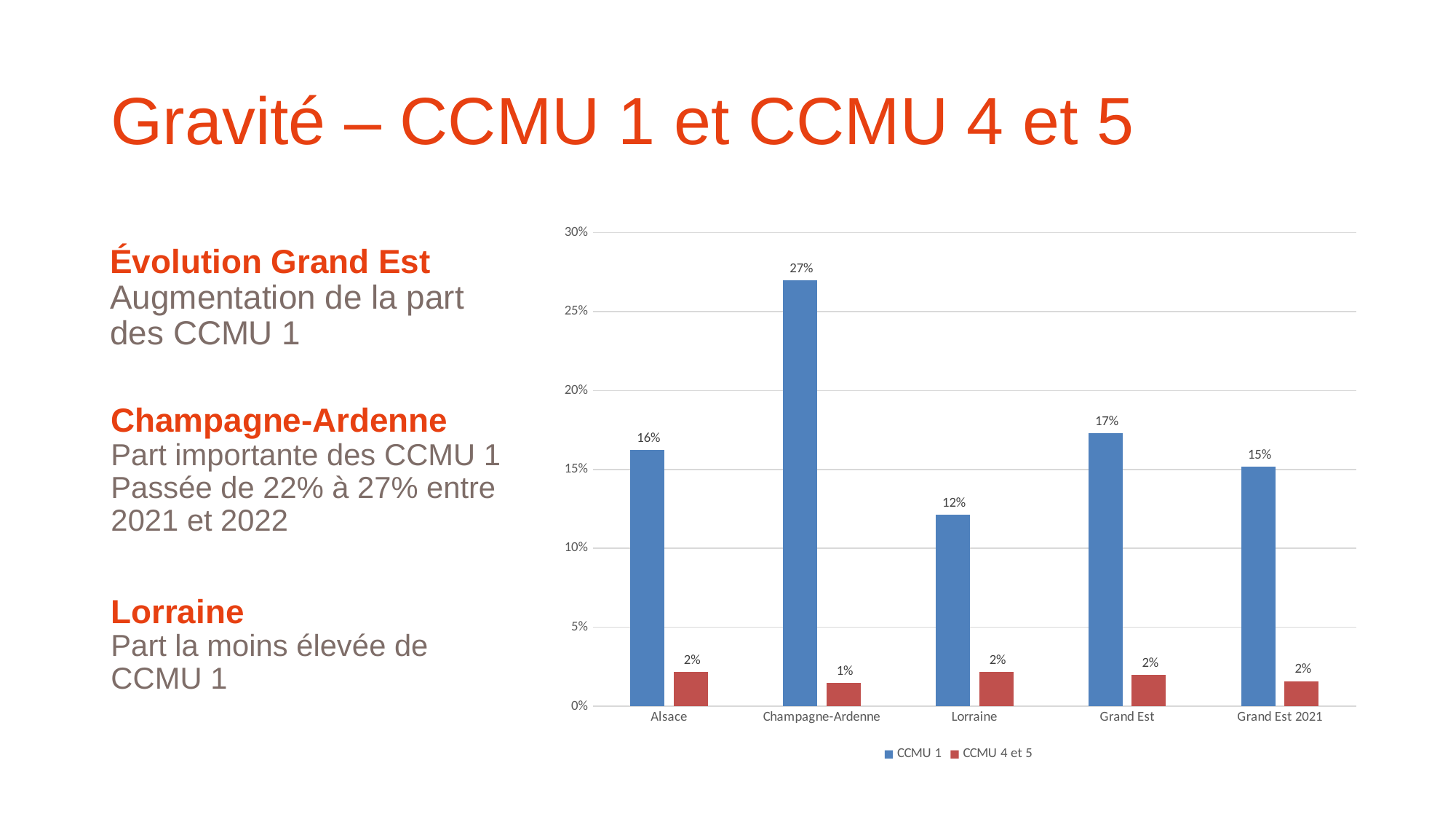

# Gravité – CCMU 1 et CCMU 4 et 5
Évolution Grand Est
Augmentation de la part des CCMU 1

### Chart

| Category | CCMU 1 | CCMU 4 et 5 |
|---|---|---|
| Alsace | 0.1622441784909469 | 0.02195652474458172 |
| Champagne-Ardenne | 0.2698763377614553 | 0.01498292829885519 |
| Lorraine | 0.121455315249846 | 0.02169597202694092 |
| Grand Est | 0.1728016624575234 | 0.02004932647544954 |
| Grand Est 2021 | 0.1515798549872624 | 0.01592318244170096 |
Champagne-Ardenne
Part importante des CCMU 1
Passée de 22% à 27% entre 2021 et 2022

Lorraine
Part la moins élevée de CCMU 1